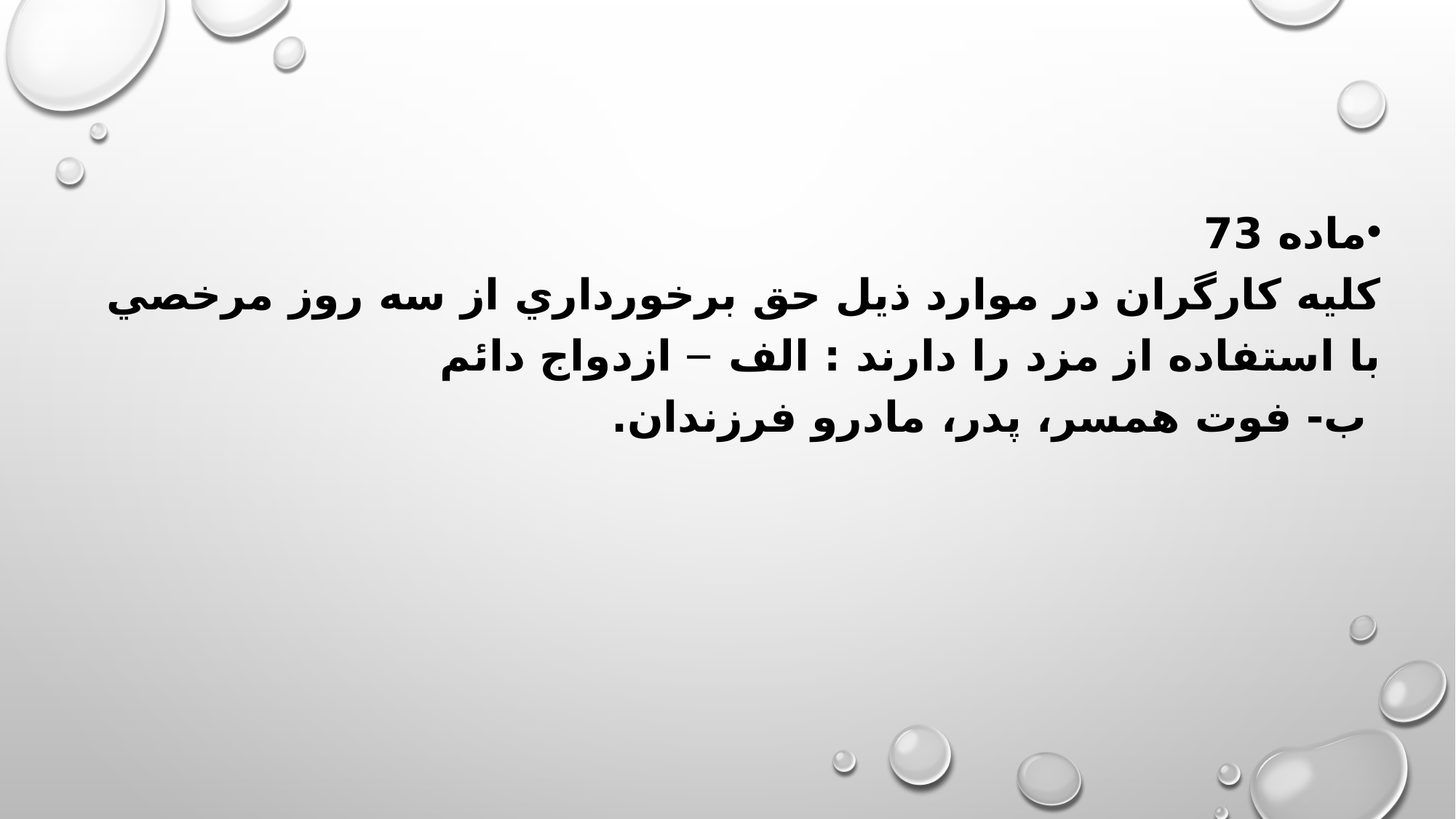

ماده 73
كليه كارگران در موارد ذيل حق برخورداري از سه روز مرخصي با استفاده از مزد را دارند : الف – ازدواج دائم
 ب- فوت همسر، پدر، مادرو فرزندان.